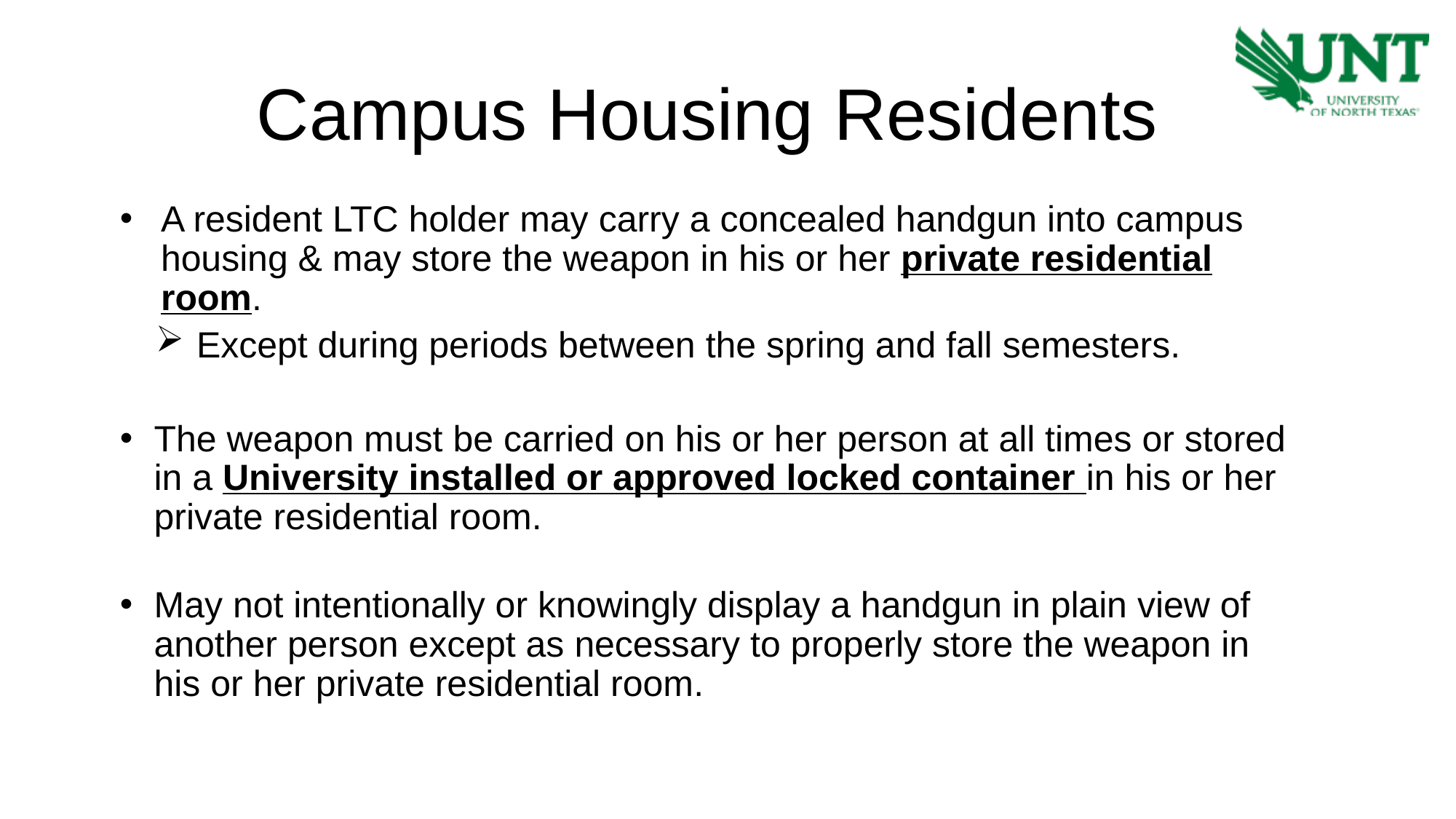

Campus Housing Residents
A resident LTC holder may carry a concealed handgun into campus housing & may store the weapon in his or her private residential room.
Except during periods between the spring and fall semesters.

The weapon must be carried on his or her person at all times or stored in a University installed or approved locked container in his or her private residential room.

May not intentionally or knowingly display a handgun in plain view of another person except as necessary to properly store the weapon in his or her private residential room.